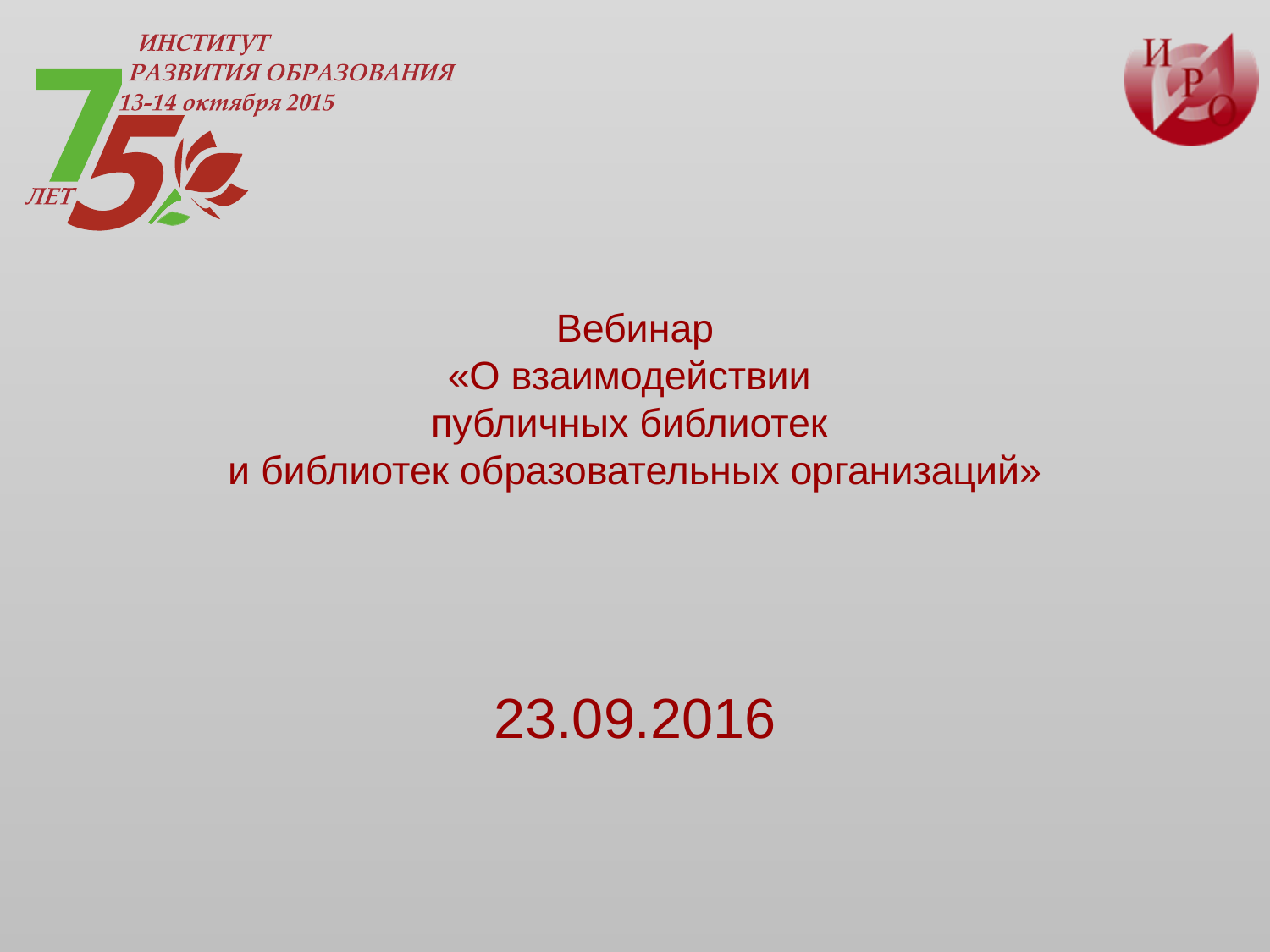

# Вебинар «О взаимодействии публичных библиотек и библиотек образовательных организаций»
23.09.2016